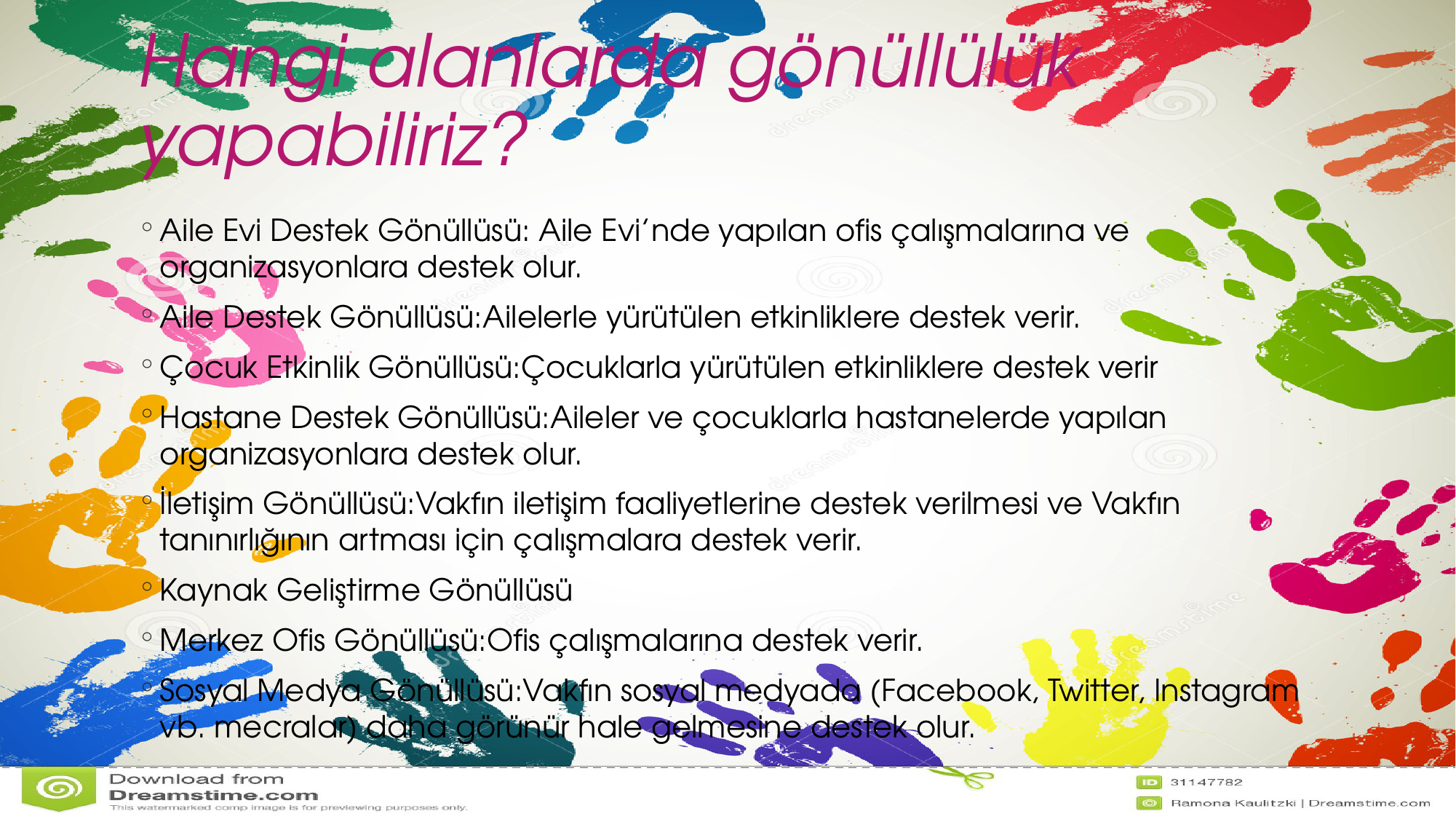

# Hangi alanlarda gönüllülük yapabiliriz?
Aile Evi Destek Gönüllüsü: Aile Evi’nde yapılan ofis çalışmalarına ve organizasyonlara destek olur.
Aile Destek Gönüllüsü:Ailelerle yürütülen etkinliklere destek verir.
Çocuk Etkinlik Gönüllüsü:Çocuklarla yürütülen etkinliklere destek verir
Hastane Destek Gönüllüsü:Aileler ve çocuklarla hastanelerde yapılan organizasyonlara destek olur.
İletişim Gönüllüsü:Vakfın iletişim faaliyetlerine destek verilmesi ve Vakfın tanınırlığının artması için çalışmalara destek verir.
Kaynak Geliştirme Gönüllüsü
Merkez Ofis Gönüllüsü:Ofis çalışmalarına destek verir.
Sosyal Medya Gönüllüsü:Vakfın sosyal medyada (Facebook, Twitter, Instagram vb. mecralar) daha görünür hale gelmesine destek olur.